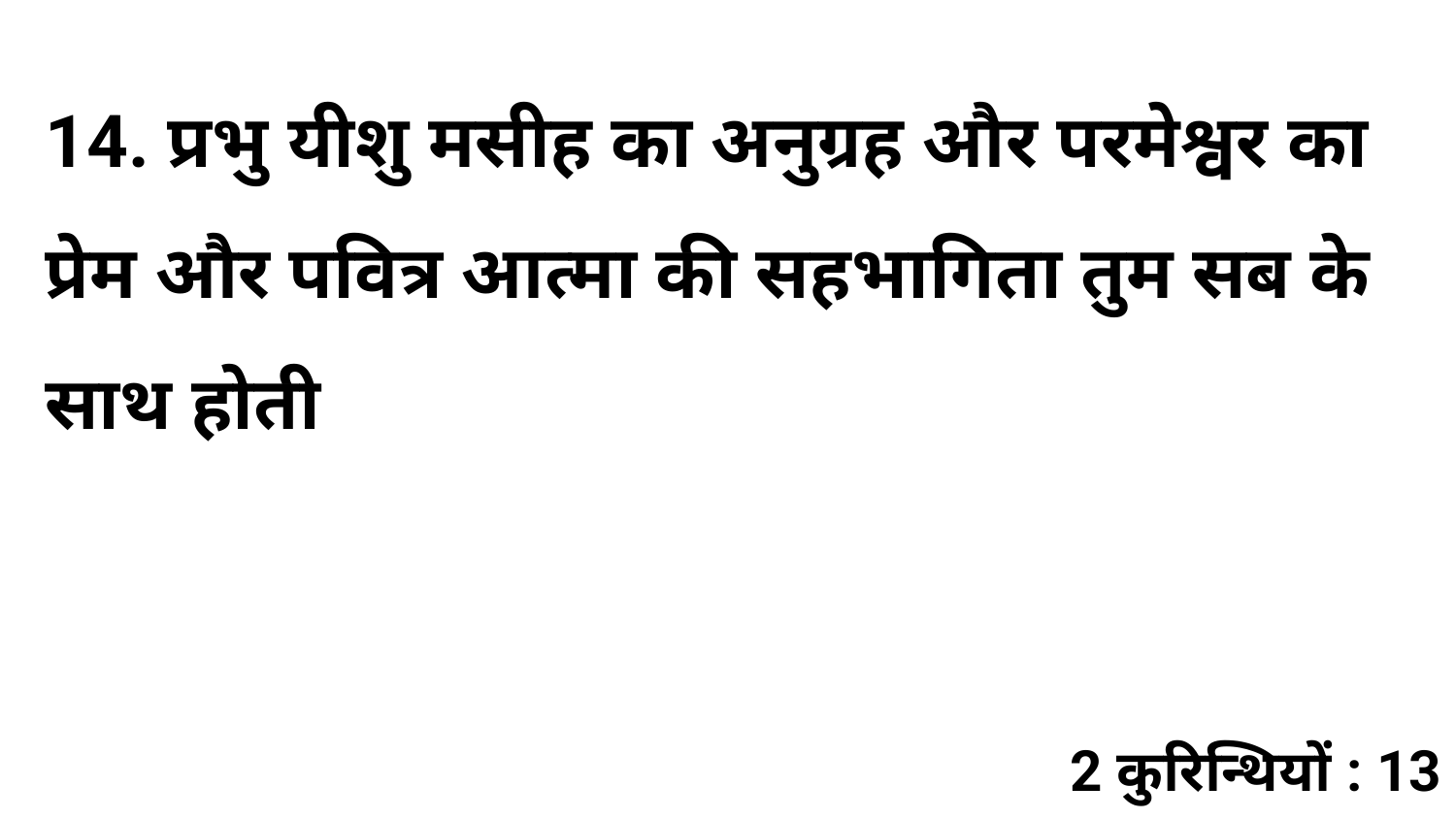

14. प्रभु यीशु मसीह का अनुग्रह और परमेश्वर का प्रेम और पवित्र आत्मा की सहभागिता तुम सब के साथ होती
2 कुरिन्थियों : 13